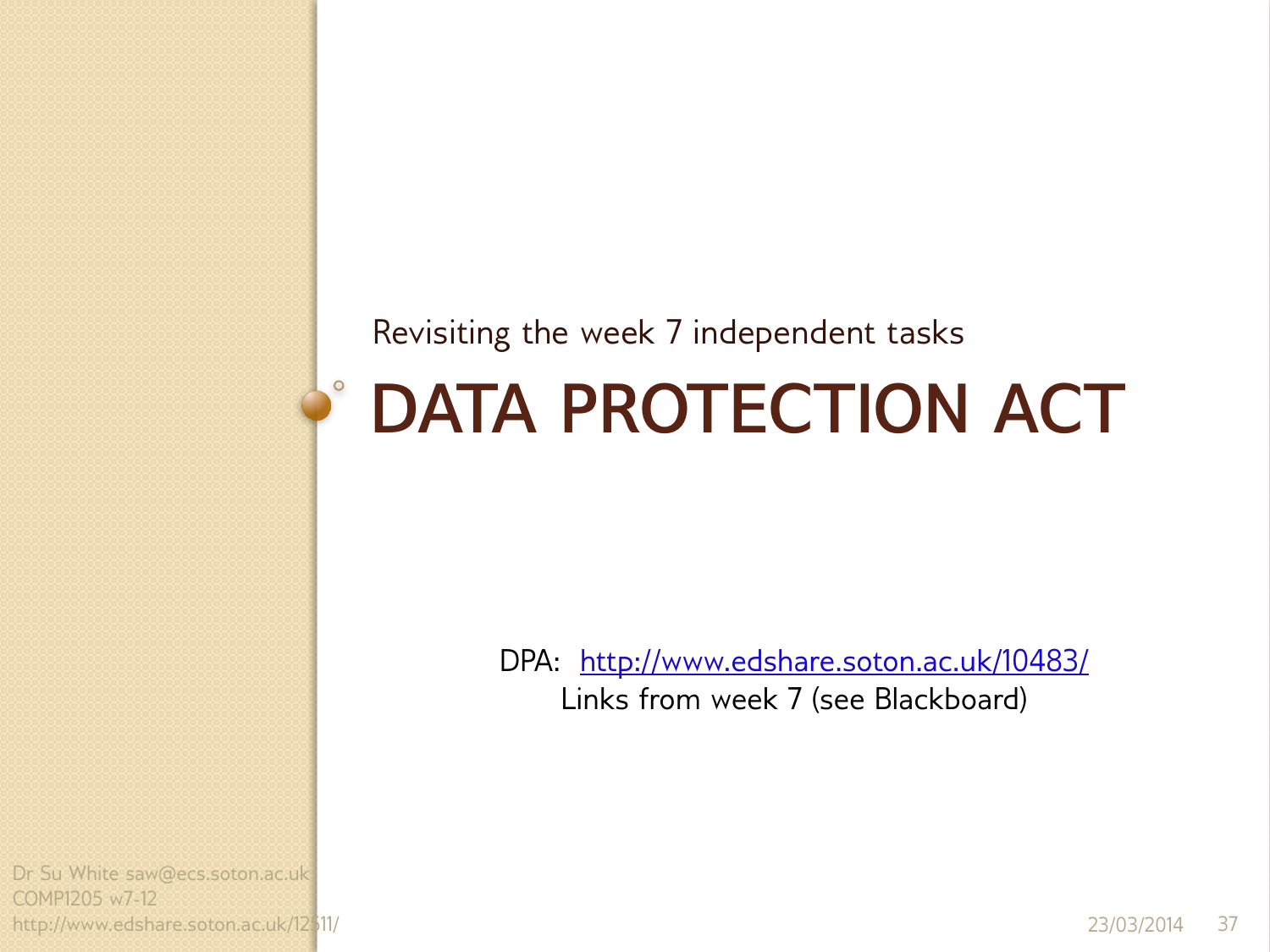

Revisiting the week 7 independent tasks
# Data protection ACt
DPA:  http://www.edshare.soton.ac.uk/10483/
Links from week 7 (see Blackboard)
Dr Su White saw@ecs.soton.ac.uk          COMP1205 w7-12  http://www.edshare.soton.ac.uk/12511/
37
23/03/2014